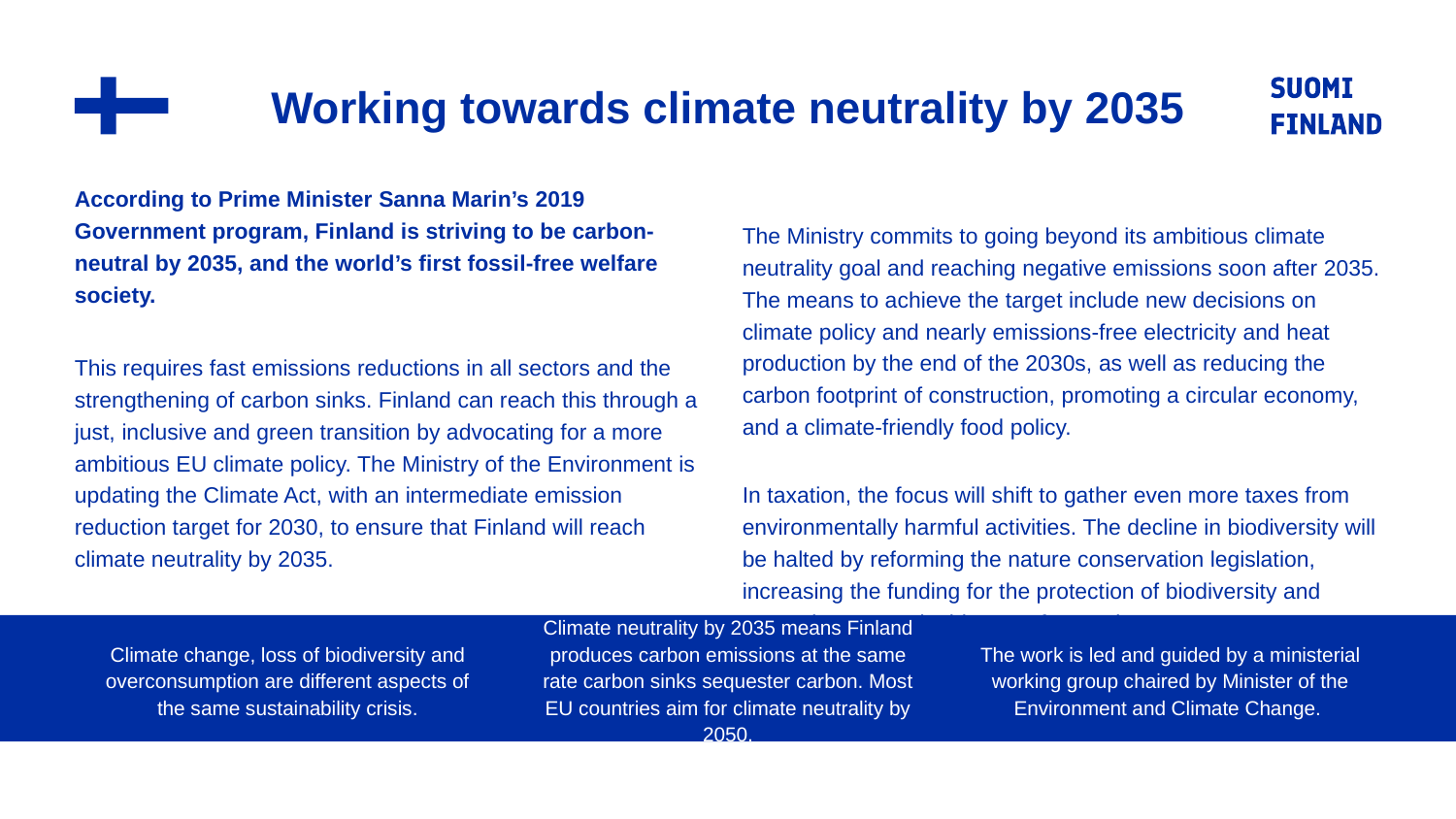

# Working towards climate neutrality by 2035
According to Prime Minister Sanna Marin’s 2019 Government program, Finland is striving to be carbon-neutral by 2035, and the world’s first fossil-free welfare society.

This requires fast emissions reductions in all sectors and the strengthening of carbon sinks. Finland can reach this through a just, inclusive and green transition by advocating for a more ambitious EU climate policy. The Ministry of the Environment is updating the Climate Act, with an intermediate emission reduction target for 2030, to ensure that Finland will reach climate neutrality by 2035.

The Ministry commits to going beyond its ambitious climate neutrality goal and reaching negative emissions soon after 2035. The means to achieve the target include new decisions on climate policy and nearly emissions-free electricity and heat production by the end of the 2030s, as well as reducing the carbon footprint of construction, promoting a circular economy, and a climate-friendly food policy.
In taxation, the focus will shift to gather even more taxes from environmentally harmful activities. The decline in biodiversity will be halted by reforming the nature conservation legislation, increasing the funding for the protection of biodiversity and promoting a sustainable use of natural resources.
Climate change, loss of biodiversity and overconsumption are different aspects of the same sustainability crisis.
Climate neutrality by 2035 means Finland produces carbon emissions at the same rate carbon sinks sequester carbon. Most EU countries aim for climate neutrality by 2050.
The work is led and guided by a ministerial working group chaired by Minister of the Environment and Climate Change.